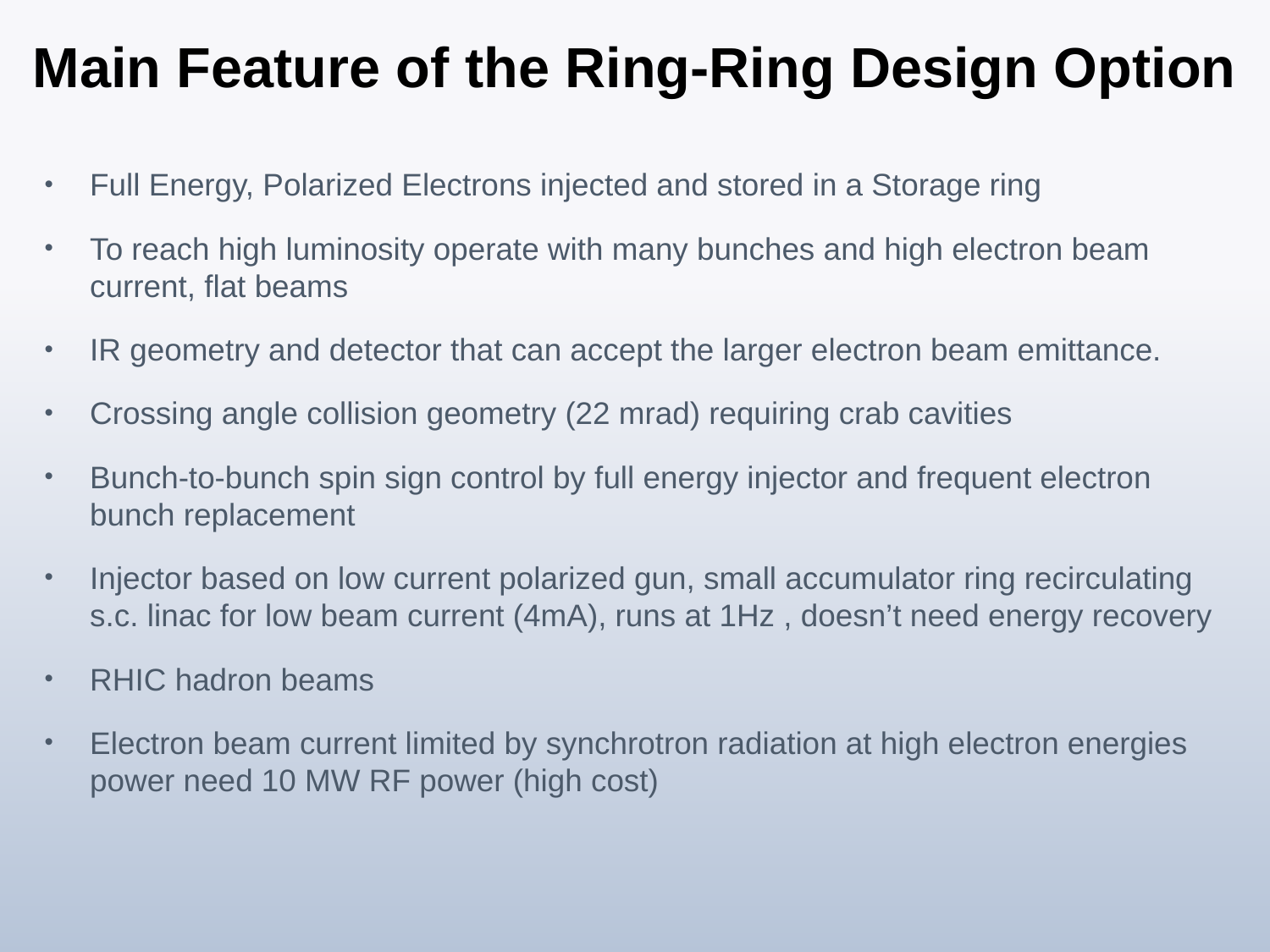

# Main Feature of the Ring-Ring Design Option
Full Energy, Polarized Electrons injected and stored in a Storage ring
To reach high luminosity operate with many bunches and high electron beam current, flat beams
IR geometry and detector that can accept the larger electron beam emittance.
Crossing angle collision geometry (22 mrad) requiring crab cavities
Bunch-to-bunch spin sign control by full energy injector and frequent electron bunch replacement
Injector based on low current polarized gun, small accumulator ring recirculating s.c. linac for low beam current (4mA), runs at 1Hz , doesn’t need energy recovery
RHIC hadron beams
Electron beam current limited by synchrotron radiation at high electron energies power need 10 MW RF power (high cost)